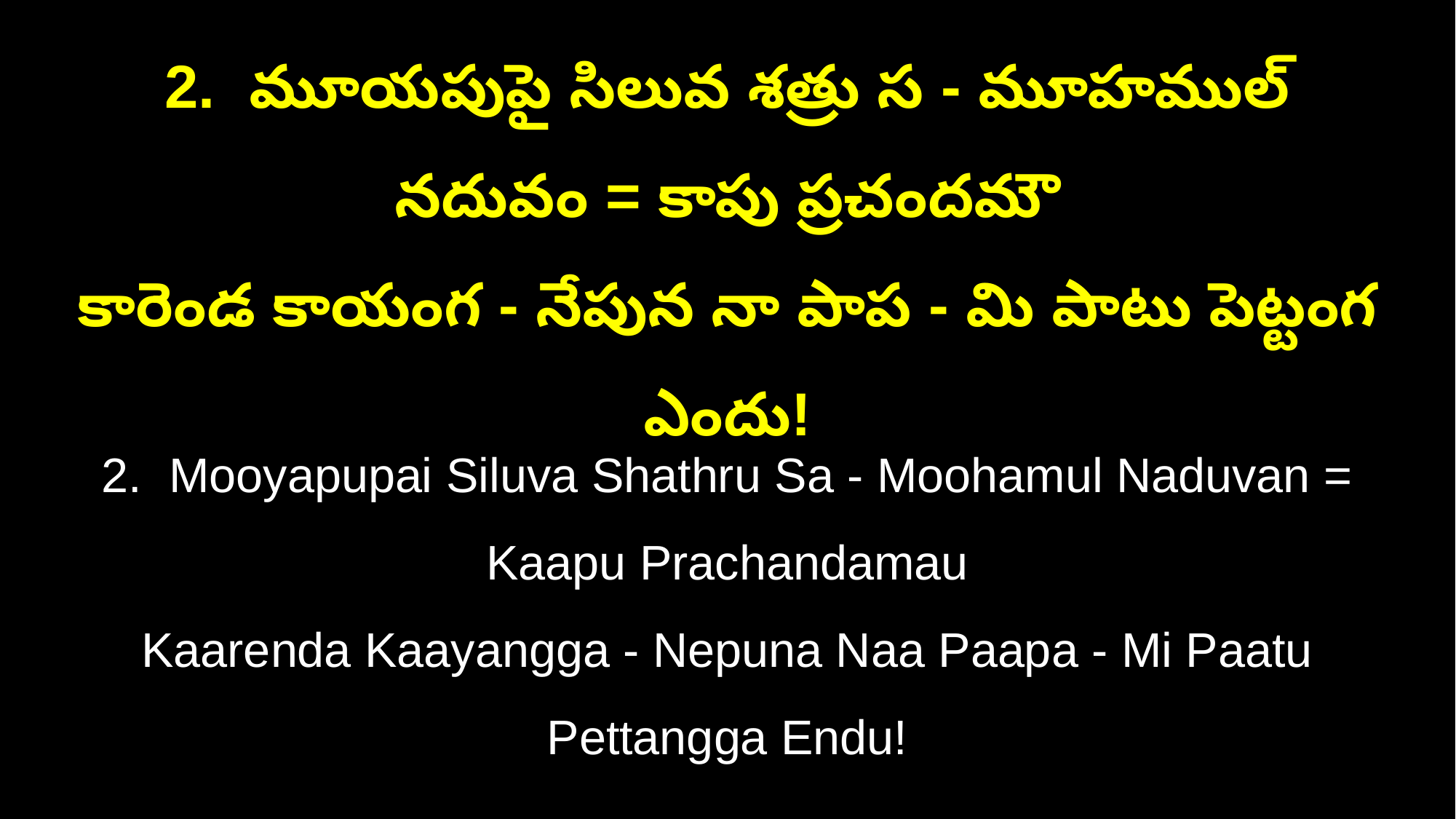

2.  మూయపుపై సిలువ శత్రు స - మూహముల్‌ నదువం = కాపు ప్రచందమౌ
కారెండ కాయంగ - నేపున నా పాప - మి పాటు పెట్టంగ ఎందు!
2.  Mooyapupai Siluva Shathru Sa - Moohamul Naduvan = Kaapu Prachandamau
Kaarenda Kaayangga - Nepuna Naa Paapa - Mi Paatu Pettangga Endu!